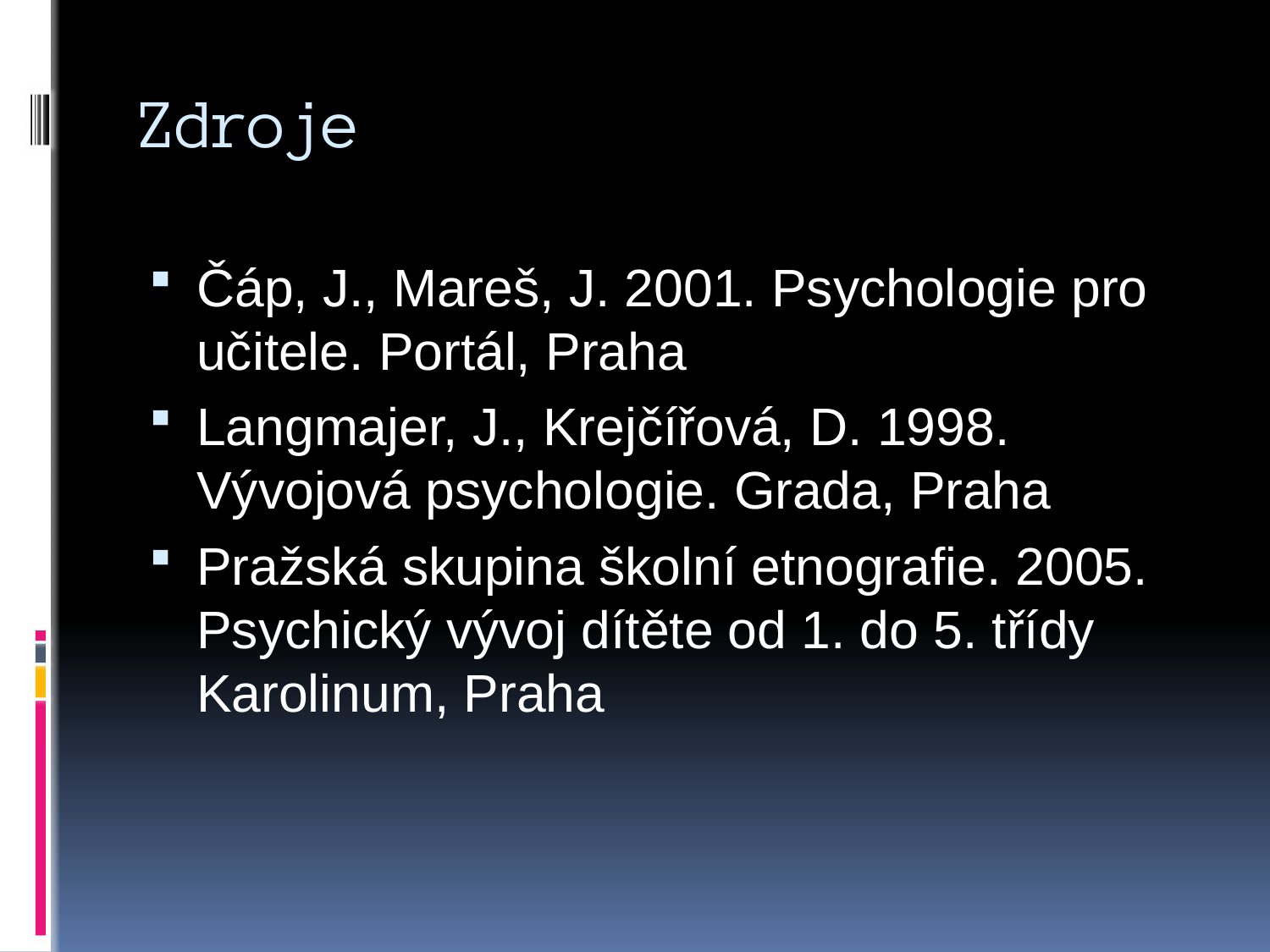

# Zdroje
Čáp, J., Mareš, J. 2001. Psychologie pro učitele. Portál, Praha
Langmajer, J., Krejčířová, D. 1998. Vývojová psychologie. Grada, Praha
Pražská skupina školní etnografie. 2005. Psychický vývoj dítěte od 1. do 5. třídy Karolinum, Praha